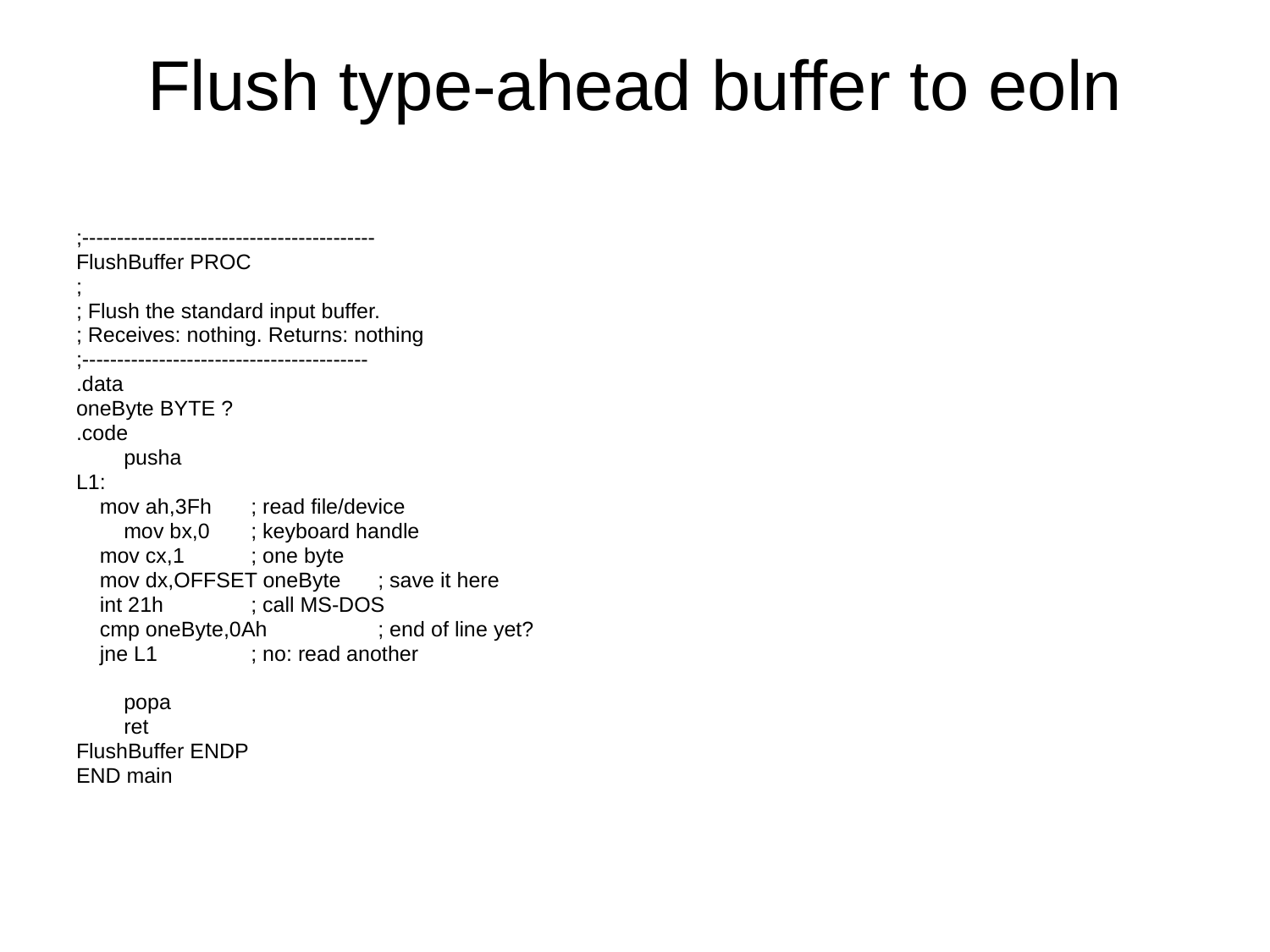

# Flush type-ahead buffer to eoln
;------------------------------------------
FlushBuffer PROC
;
; Flush the standard input buffer.
; Receives: nothing. Returns: nothing
;-----------------------------------------
.data
oneByte BYTE ?
.code
	pusha
L1:
    mov ah,3Fh	; read file/device
	mov bx,0	; keyboard handle
    mov cx,1	; one byte
    mov dx,OFFSET oneByte	; save it here
    int 21h	; call MS-DOS
    cmp oneByte,0Ah	; end of line yet?
    jne L1	; no: read another

	popa
	ret
FlushBuffer ENDP
END main